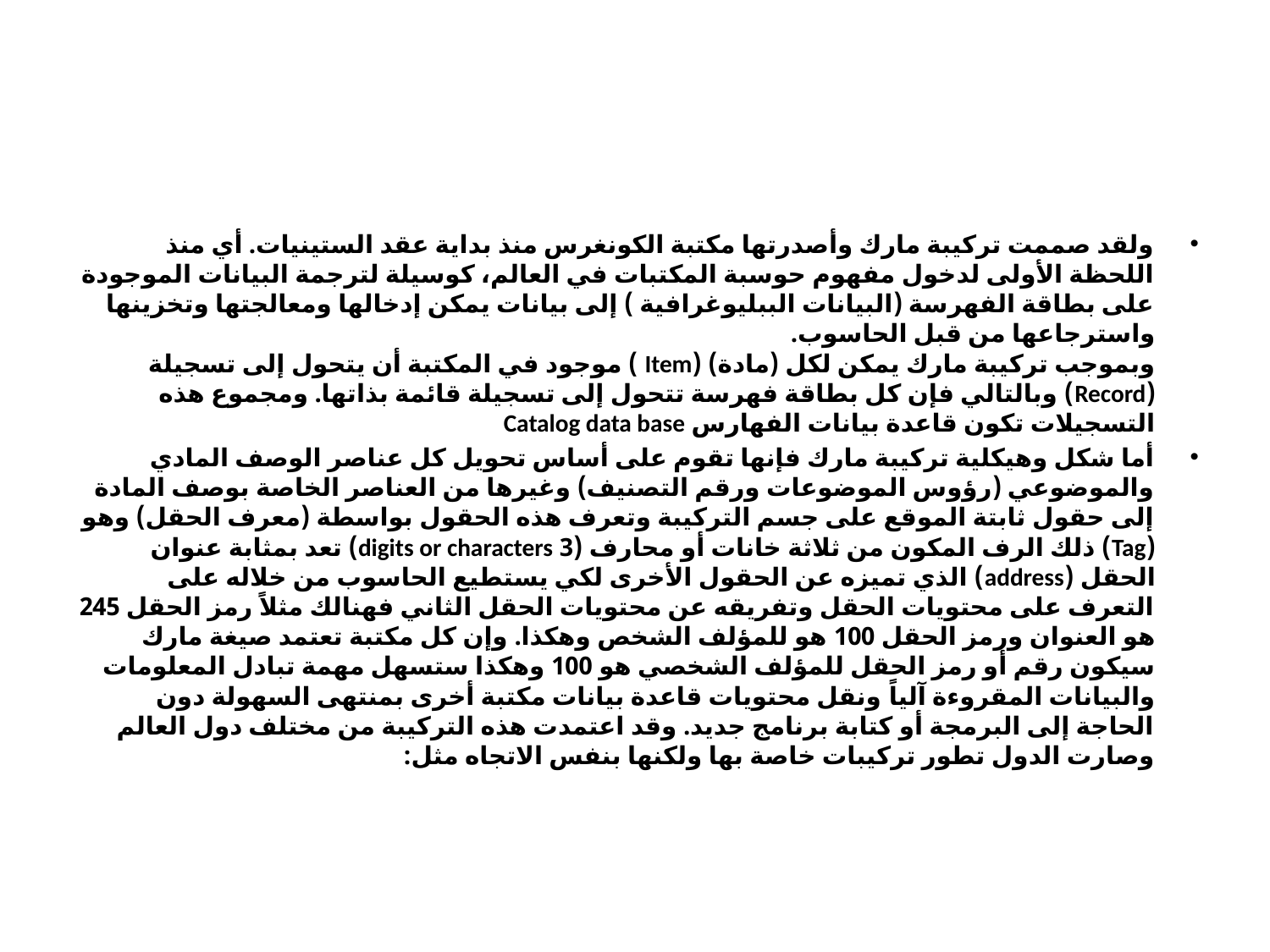

#
ولقد صممت تركيبة مارك وأصدرتها مكتبة الكونغرس منذ بداية عقد الستينيات. أي منذ اللحظة الأولى لدخول مفهوم حوسبة المكتبات في العالم، كوسيلة لترجمة البيانات الموجودة على بطاقة الفهرسة (البيانات الببليوغرافية ) إلى بيانات يمكن إدخالها ومعالجتها وتخزينها واسترجاعها من قبل الحاسوب.
وبموجب تركيبة مارك يمكن لكل (مادة) (Item ) موجود في المكتبة أن يتحول إلى تسجيلة (Record) وبالتالي فإن كل بطاقة فهرسة تتحول إلى تسجيلة قائمة بذاتها. ومجموع هذه التسجيلات تكون قاعدة بيانات الفهارس Catalog data base
أما شكل وهيكلية تركيبة مارك فإنها تقوم على أساس تحويل كل عناصر الوصف المادي والموضوعي (رؤوس الموضوعات ورقم التصنيف) وغيرها من العناصر الخاصة بوصف المادة إلى حقول ثابتة الموقع على جسم التركيبة وتعرف هذه الحقول بواسطة (معرف الحقل) وهو (Tag) ذلك الرف المكون من ثلاثة خانات أو محارف (3 digits or characters) تعد بمثابة عنوان الحقل (address) الذي تميزه عن الحقول الأخرى لكي يستطيع الحاسوب من خلاله على التعرف على محتويات الحقل وتفريقه عن محتويات الحقل الثاني فهنالك مثلاً رمز الحقل 245 هو العنوان ورمز الحقل 100 هو للمؤلف الشخص وهكذا. وإن كل مكتبة تعتمد صيغة مارك سيكون رقم أو رمز الحقل للمؤلف الشخصي هو 100 وهكذا ستسهل مهمة تبادل المعلومات والبيانات المقروءة آلياً ونقل محتويات قاعدة بيانات مكتبة أخرى بمنتهى السهولة دون الحاجة إلى البرمجة أو كتابة برنامج جديد. وقد اعتمدت هذه التركيبة من مختلف دول العالم وصارت الدول تطور تركيبات خاصة بها ولكنها بنفس الاتجاه مثل: